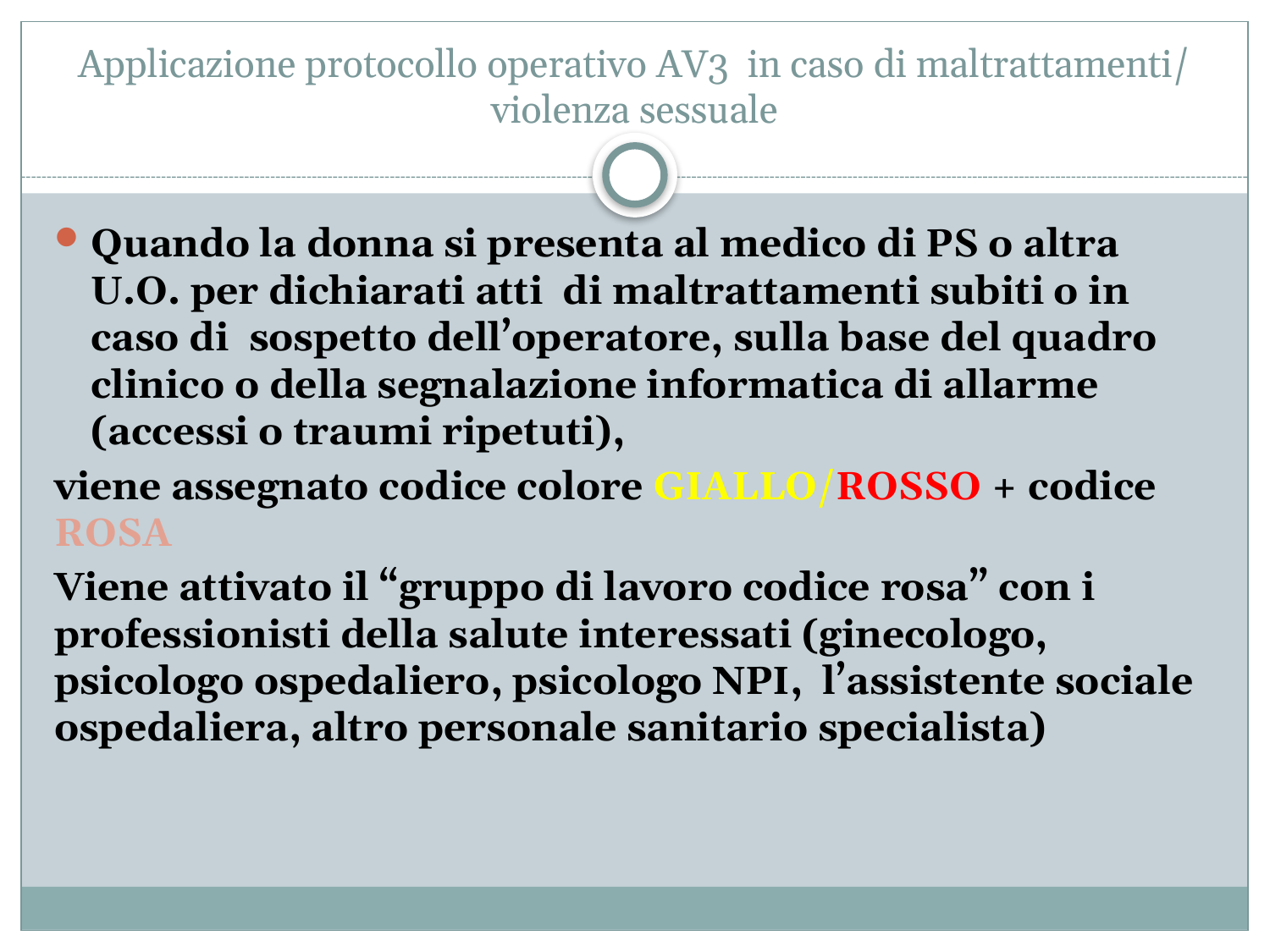

# Applicazione protocollo operativo AV3  in caso di maltrattamenti/ violenza sessuale
Quando la donna si presenta al medico di PS o altra U.O. per dichiarati atti  di maltrattamenti subiti o in caso di  sospetto dell’operatore, sulla base del quadro clinico o della segnalazione informatica di allarme (accessi o traumi ripetuti),
viene assegnato codice colore GIALLO/ROSSO + codice ROSA
Viene attivato il “gruppo di lavoro codice rosa” con i professionisti della salute interessati (ginecologo, psicologo ospedaliero, psicologo NPI,  l’assistente sociale ospedaliera, altro personale sanitario specialista)